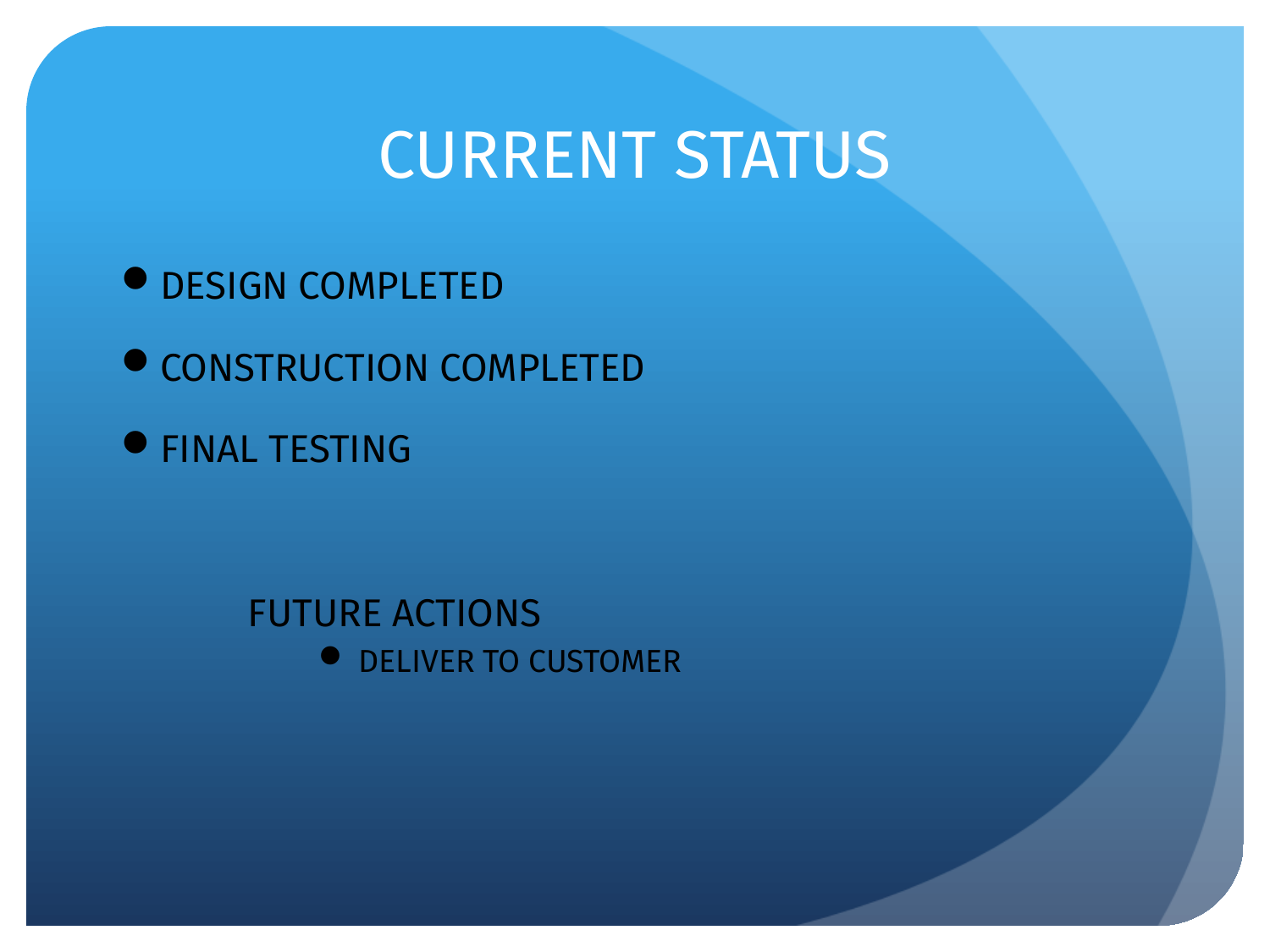

# CURRENT STATUS
DESIGN COMPLETED
CONSTRUCTION COMPLETED
FINAL TESTING

	FUTURE ACTIONS
DELIVER TO CUSTOMER